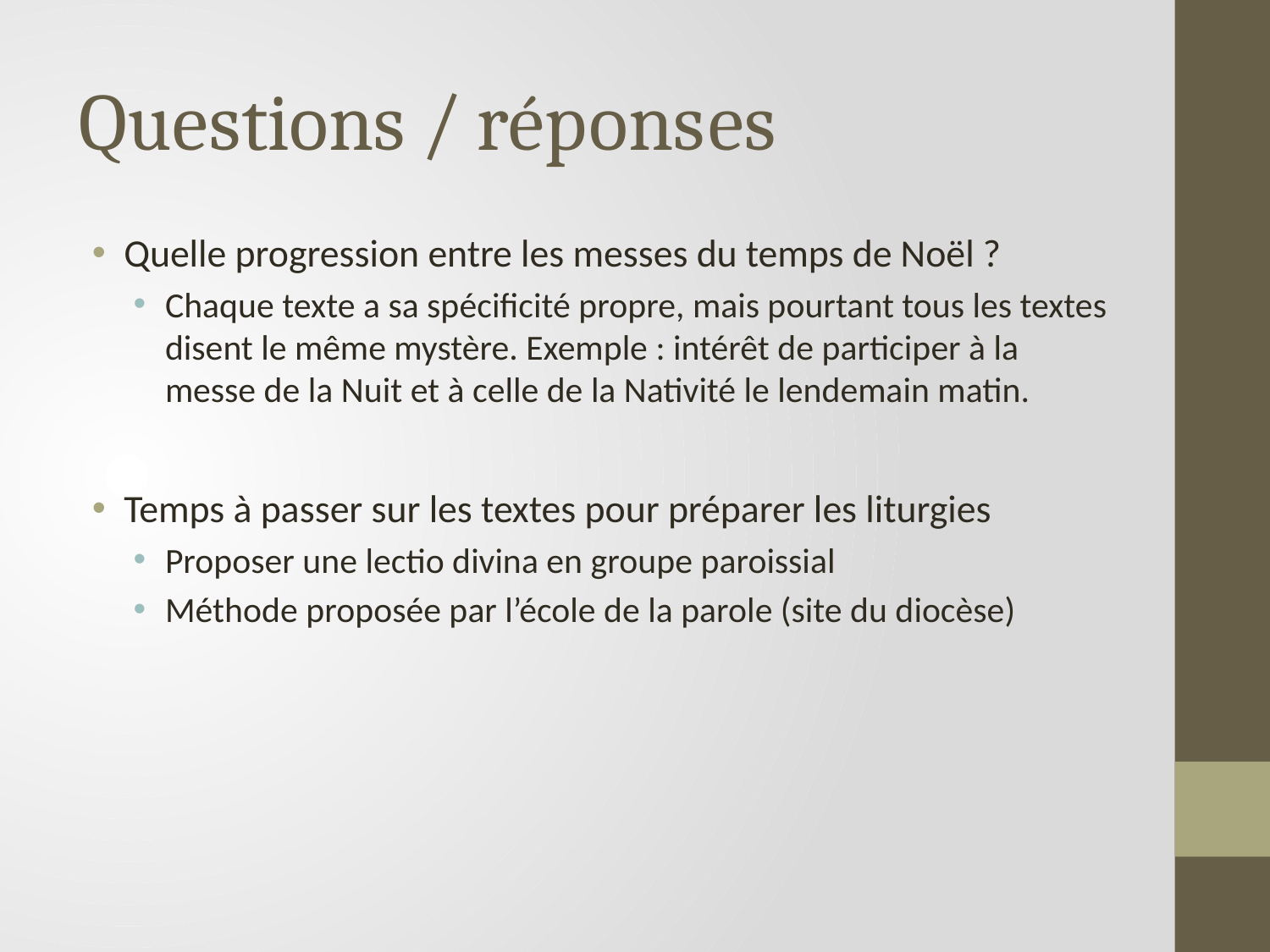

# Questions / réponses
Quelle progression entre les messes du temps de Noël ?
Chaque texte a sa spécificité propre, mais pourtant tous les textes disent le même mystère. Exemple : intérêt de participer à la messe de la Nuit et à celle de la Nativité le lendemain matin.

Temps à passer sur les textes pour préparer les liturgies
Proposer une lectio divina en groupe paroissial
Méthode proposée par l’école de la parole (site du diocèse)